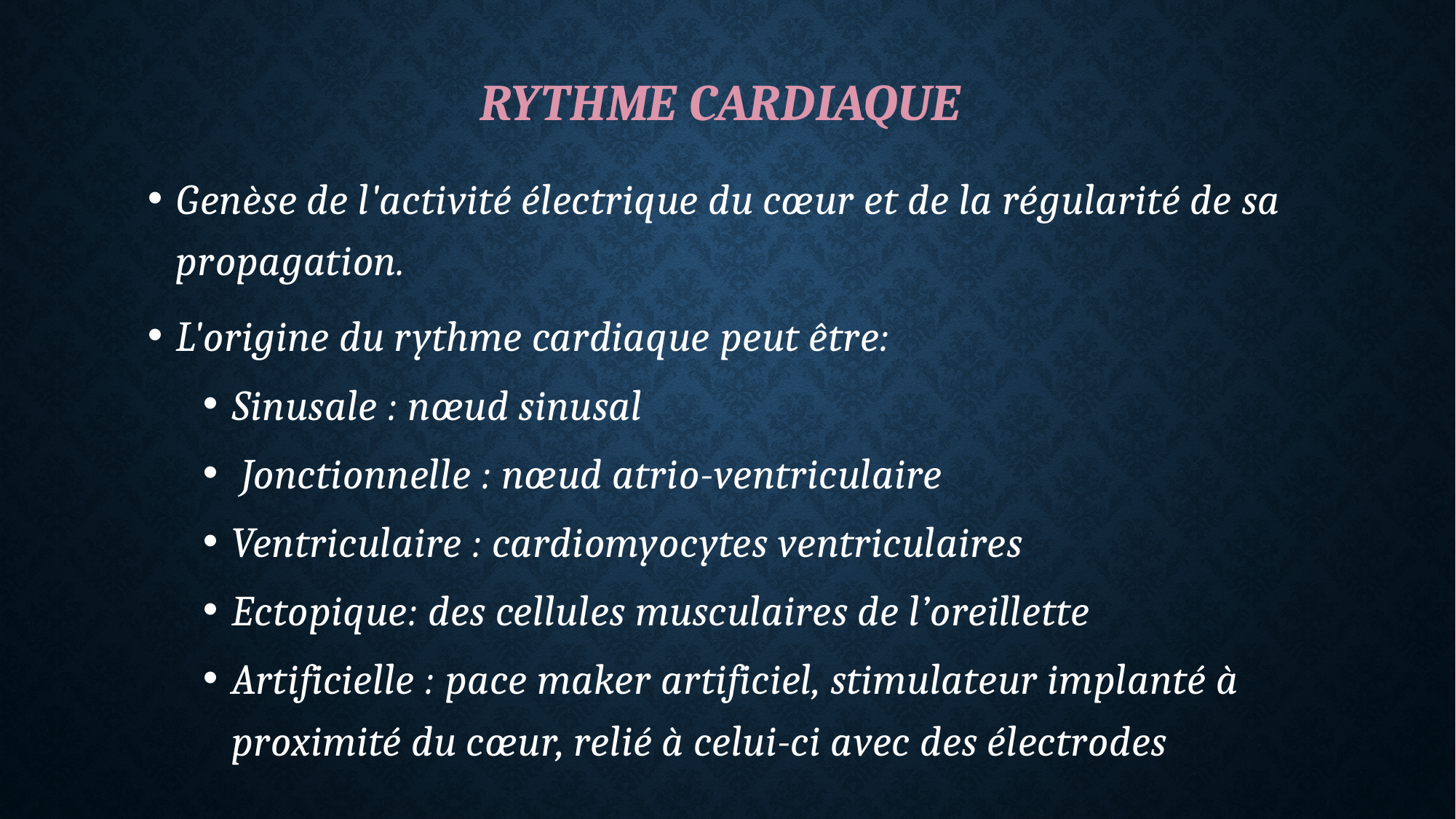

# Rythme cardiaque
Genèse de l'activité électrique du cœur et de la régularité de sa propagation.
L'origine du rythme cardiaque peut être:
Sinusale : nœud sinusal
 Jonctionnelle : nœud atrio-ventriculaire
Ventriculaire : cardiomyocytes ventriculaires
Ectopique: des cellules musculaires de l’oreillette
Artificielle : pace maker artificiel, stimulateur implanté à proximité du cœur, relié à celui-ci avec des électrodes